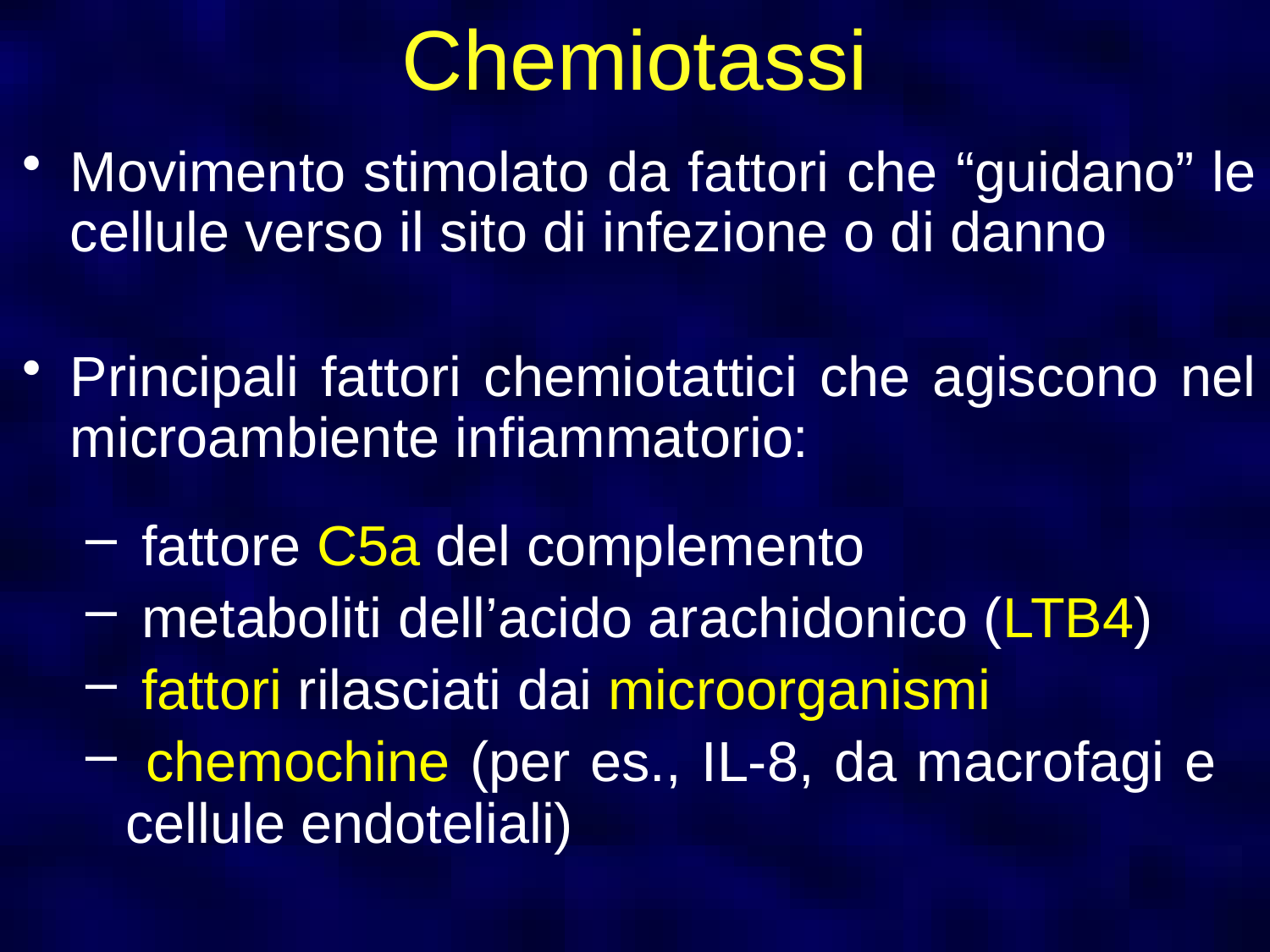

Chemiotassi
Movimento stimolato da fattori che “guidano” le cellule verso il sito di infezione o di danno

Principali fattori chemiotattici che agiscono nel microambiente infiammatorio:

 fattore C5a del complemento
 metaboliti dell’acido arachidonico (LTB4)
 fattori rilasciati dai microorganismi
 chemochine (per es., IL-8, da macrofagi e   cellule endoteliali)